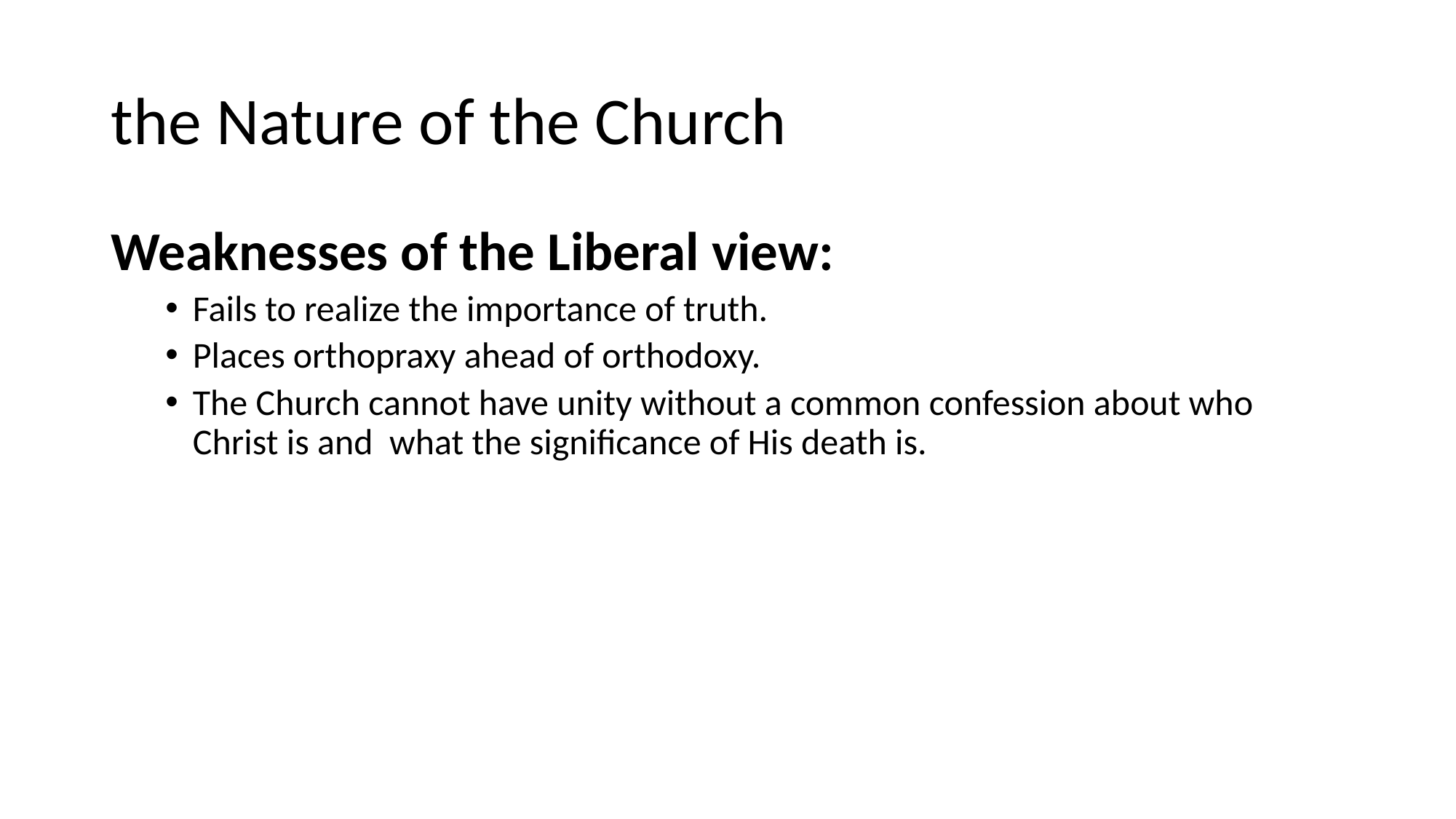

# the Nature of the Church
Weaknesses of the Liberal view:
Fails to realize the importance of truth.
Places orthopraxy ahead of orthodoxy.
The Church cannot have unity without a common confession about who Christ is and  what the significance of His death is.